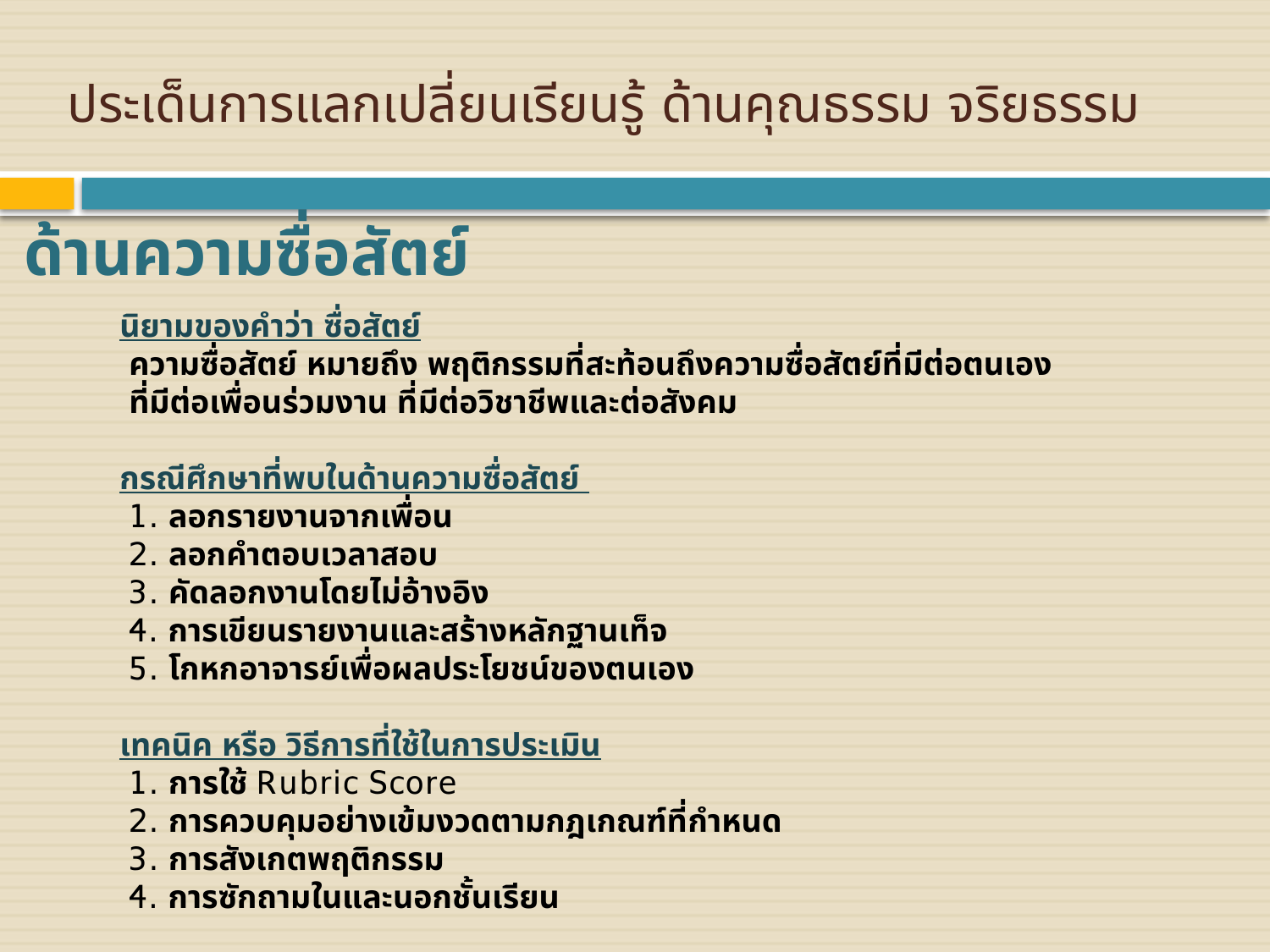

ประเด็นการแลกเปลี่ยนเรียนรู้ ด้านคุณธรรม จริยธรรม
ด้านความซื่อสัตย์
นิยามของคำว่า ซื่อสัตย์
 ความซื่อสัตย์ หมายถึง พฤติกรรมที่สะท้อนถึงความซื่อสัตย์ที่มีต่อตนเอง
 ที่มีต่อเพื่อนร่วมงาน ที่มีต่อวิชาชีพและต่อสังคม

กรณีศึกษาที่พบในด้านความซื่อสัตย์
 1. ลอกรายงานจากเพื่อน
 2. ลอกคำตอบเวลาสอบ
 3. คัดลอกงานโดยไม่อ้างอิง
 4. การเขียนรายงานและสร้างหลักฐานเท็จ
 5. โกหกอาจารย์เพื่อผลประโยชน์ของตนเอง

เทคนิค หรือ วิธีการที่ใช้ในการประเมิน
 1. การใช้ Rubric Score
 2. การควบคุมอย่างเข้มงวดตามกฎเกณฑ์ที่กำหนด
 3. การสังเกตพฤติกรรม
 4. การซักถามในและนอกชั้นเรียน